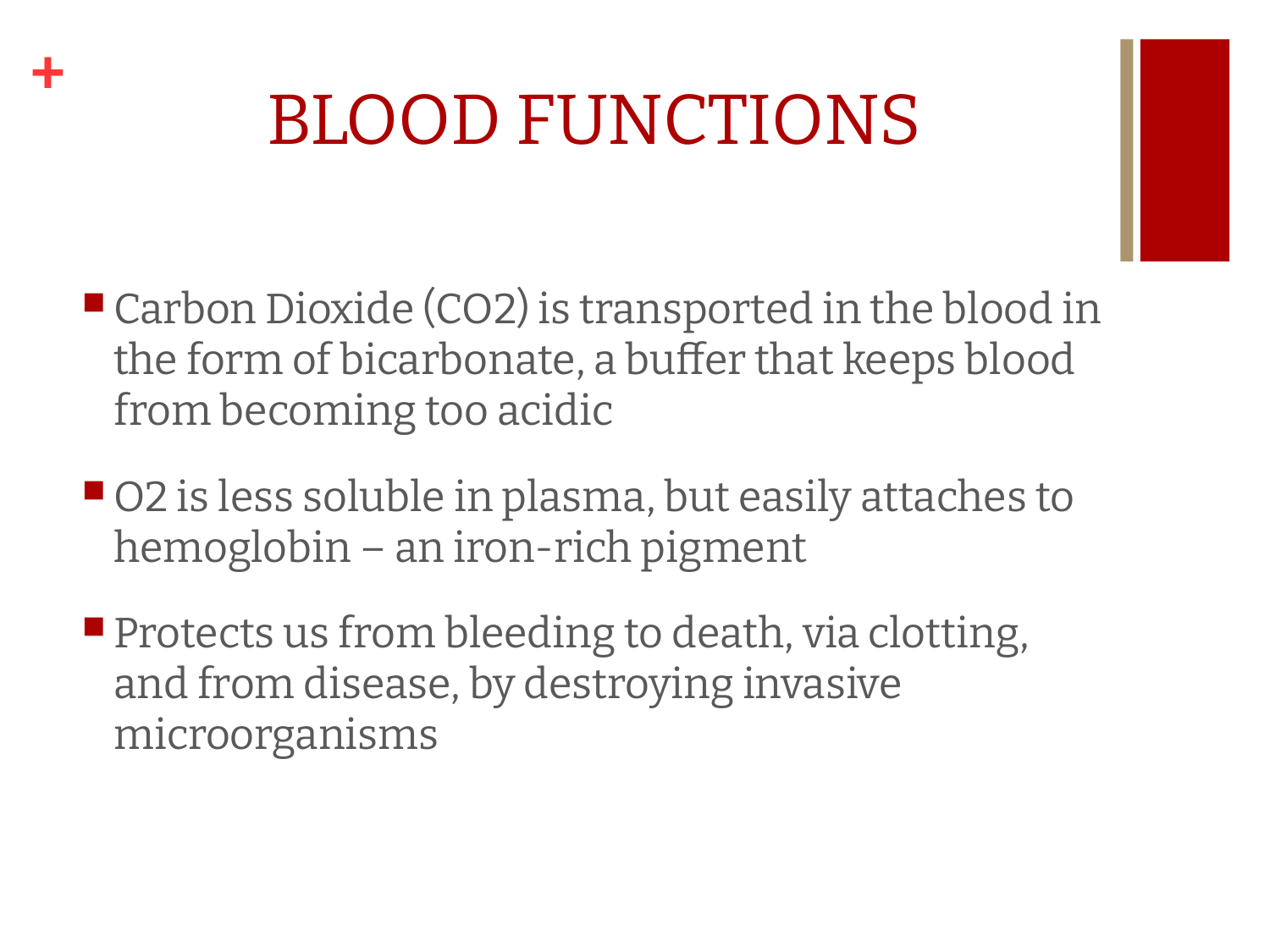

# BLOOD FUNCTIONS
Carbon Dioxide (CO2) is transported in the blood in the form of bicarbonate, a buffer that keeps blood from becoming too acidic
O2 is less soluble in plasma, but easily attaches to hemoglobin – an iron-rich pigment
Protects us from bleeding to death, via clotting, and from disease, by destroying invasive microorganisms